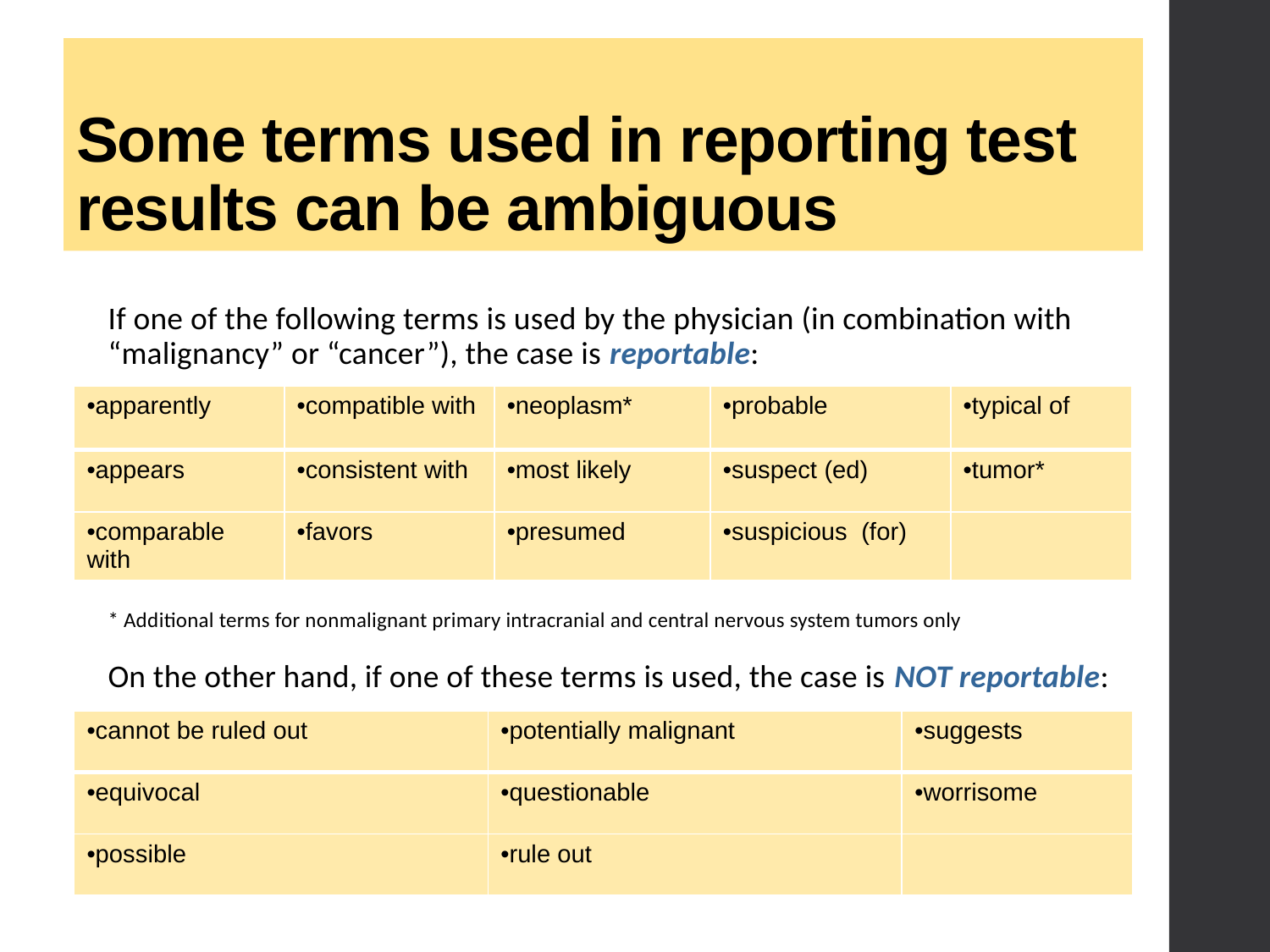

# Some terms used in reporting test results can be ambiguous
If one of the following terms is used by the physician (in combination with “malignancy” or “cancer”), the case is reportable:

* Additional terms for nonmalignant primary intracranial and central nervous system tumors only
On the other hand, if one of these terms is used, the case is NOT reportable:
| apparently | compatible with | neoplasm\* | probable | typical of |
| --- | --- | --- | --- | --- |
| appears | consistent with | most likely | suspect (ed) | tumor\* |
| comparable with | favors | presumed | suspicious (for) |  |
| cannot be ruled out | potentially malignant | suggests |
| --- | --- | --- |
| equivocal | questionable | worrisome |
| possible | rule out |  |